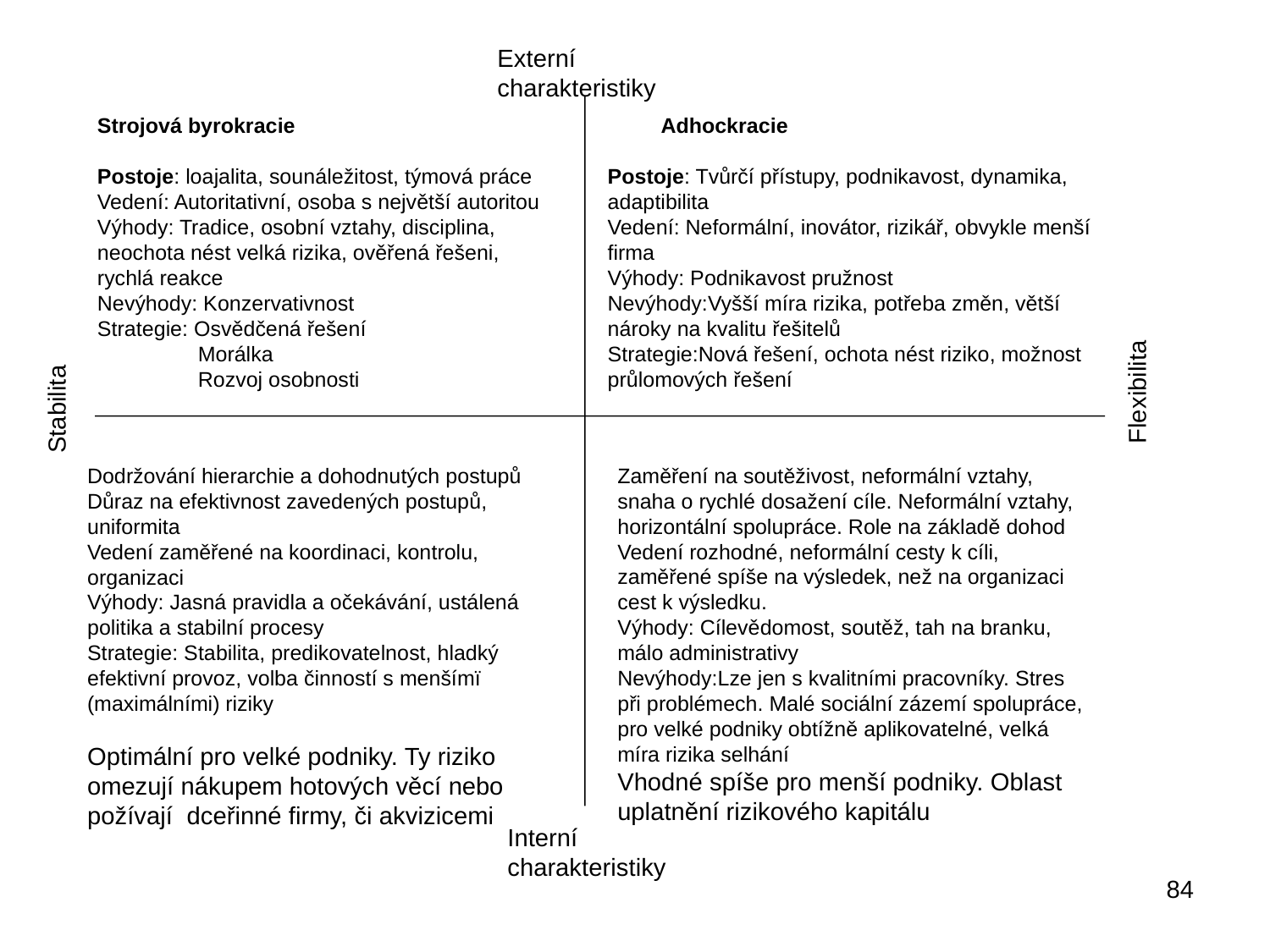

Externí charakteristiky

Strojová byrokracie

Postoje: loajalita, sounáležitost, týmová práce
Vedení: Autoritativní, osoba s největší autoritou
Výhody: Tradice, osobní vztahy, disciplina, neochota nést velká rizika, ověřená řešeni, rychlá reakce
Nevýhody: Konzervativnost
Strategie: Osvědčená řešení
                 Morálka
                 Rozvoj osobnosti
         Adhockracie

Postoje: Tvůrčí přístupy, podnikavost, dynamika, adaptibilita
Vedení: Neformální, inovátor, rizikář, obvykle menší firma
Výhody: Podnikavost pružnost
Nevýhody:Vyšší míra rizika, potřeba změn, větší nároky na kvalitu řešitelů
Strategie:Nová řešení, ochota nést riziko, možnost průlomových řešení
Flexibilita
Stabilita

Dodržování hierarchie a dohodnutých postupů
Důraz na efektivnost zavedených postupů, uniformita
Vedení zaměřené na koordinaci, kontrolu, organizaci
Výhody: Jasná pravidla a očekávání, ustálená politika a stabilní procesy
Strategie: Stabilita, predikovatelnost, hladký efektivní provoz, volba činností s menšímï (maximálními) riziky

Optimální pro velké podniky. Ty riziko omezují nákupem hotových věcí nebo požívají  dceřinné firmy, či akvizicemi
Zaměření na soutěživost, neformální vztahy, snaha o rychlé dosažení cíle. Neformální vztahy, horizontální spolupráce. Role na základě dohod
Vedení rozhodné, neformální cesty k cíli, zaměřené spíše na výsledek, než na organizaci cest k výsledku.
Výhody: Cílevědomost, soutěž, tah na branku, málo administrativy
Nevýhody:Lze jen s kvalitními pracovníky. Stres při problémech. Malé sociální zázemí spolupráce, pro velké podniky obtížně aplikovatelné, velká míra rizika selhání
Vhodné spíše pro menší podniky. Oblast uplatnění rizikového kapitálu
Interní charakteristiky

84